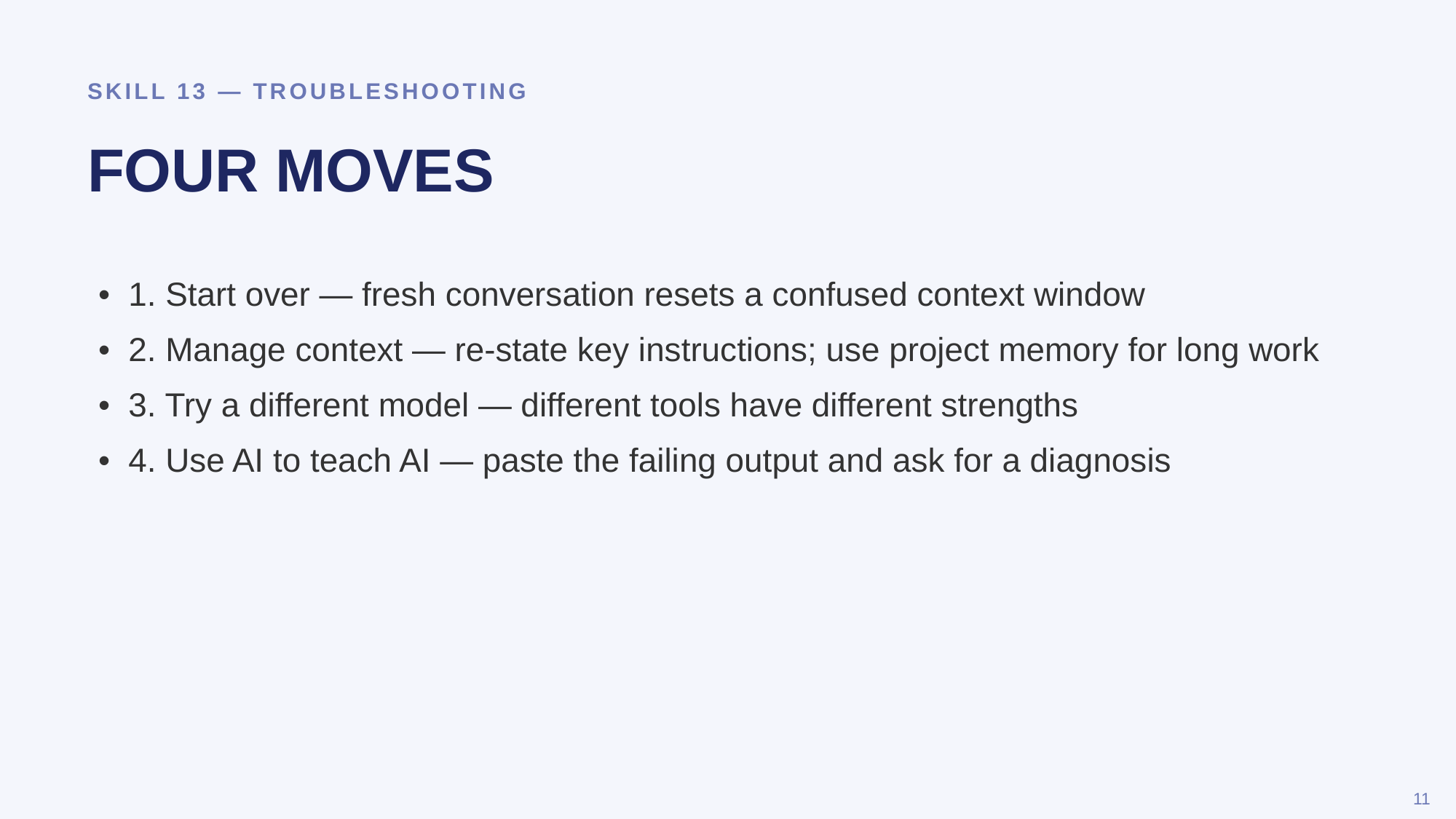

SKILL 13 — TROUBLESHOOTING
FOUR MOVES
•  1. Start over — fresh conversation resets a confused context window
•  2. Manage context — re-state key instructions; use project memory for long work
•  3. Try a different model — different tools have different strengths
•  4. Use AI to teach AI — paste the failing output and ask for a diagnosis
11